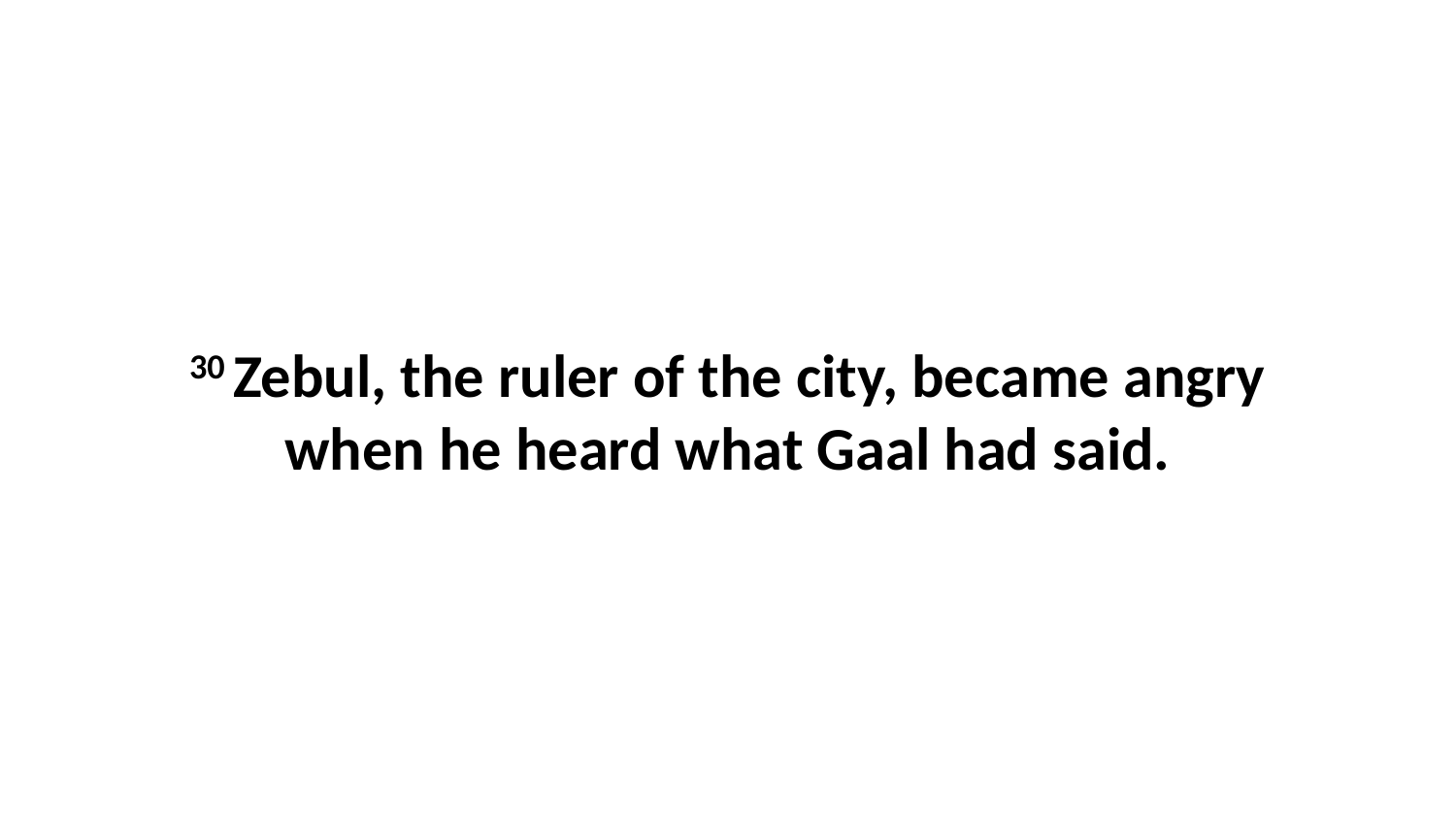

30 Zebul, the ruler of the city, became angry when he heard what Gaal had said.